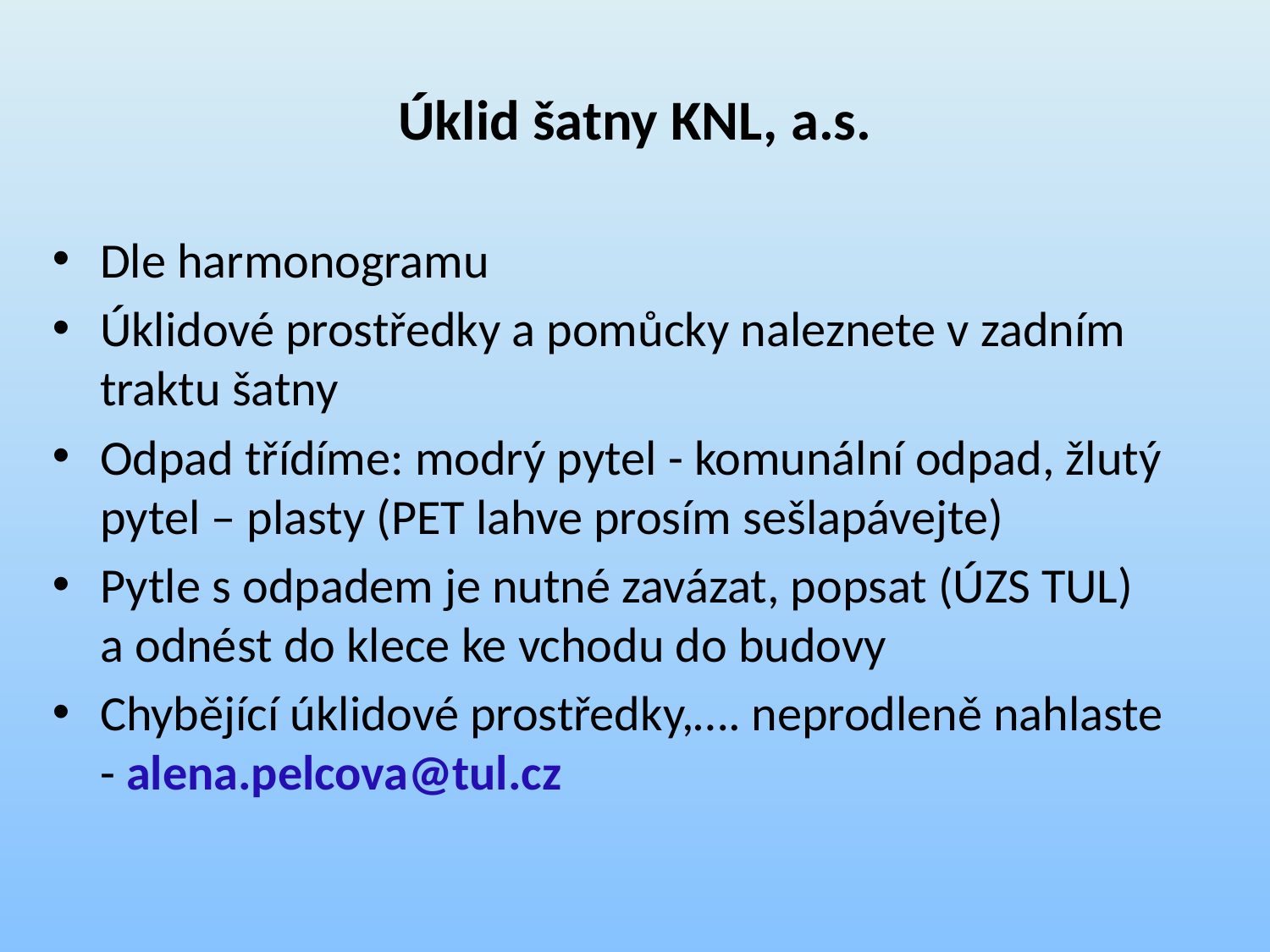

# Úklid šatny KNL, a.s.
Dle harmonogramu
Úklidové prostředky a pomůcky naleznete v zadním traktu šatny
Odpad třídíme: modrý pytel - komunální odpad, žlutý pytel – plasty (PET lahve prosím sešlapávejte)
Pytle s odpadem je nutné zavázat, popsat (ÚZS TUL)
a odnést do klece ke vchodu do budovy
Chybějící úklidové prostředky,…. neprodleně nahlaste
- alena.pelcova@tul.cz